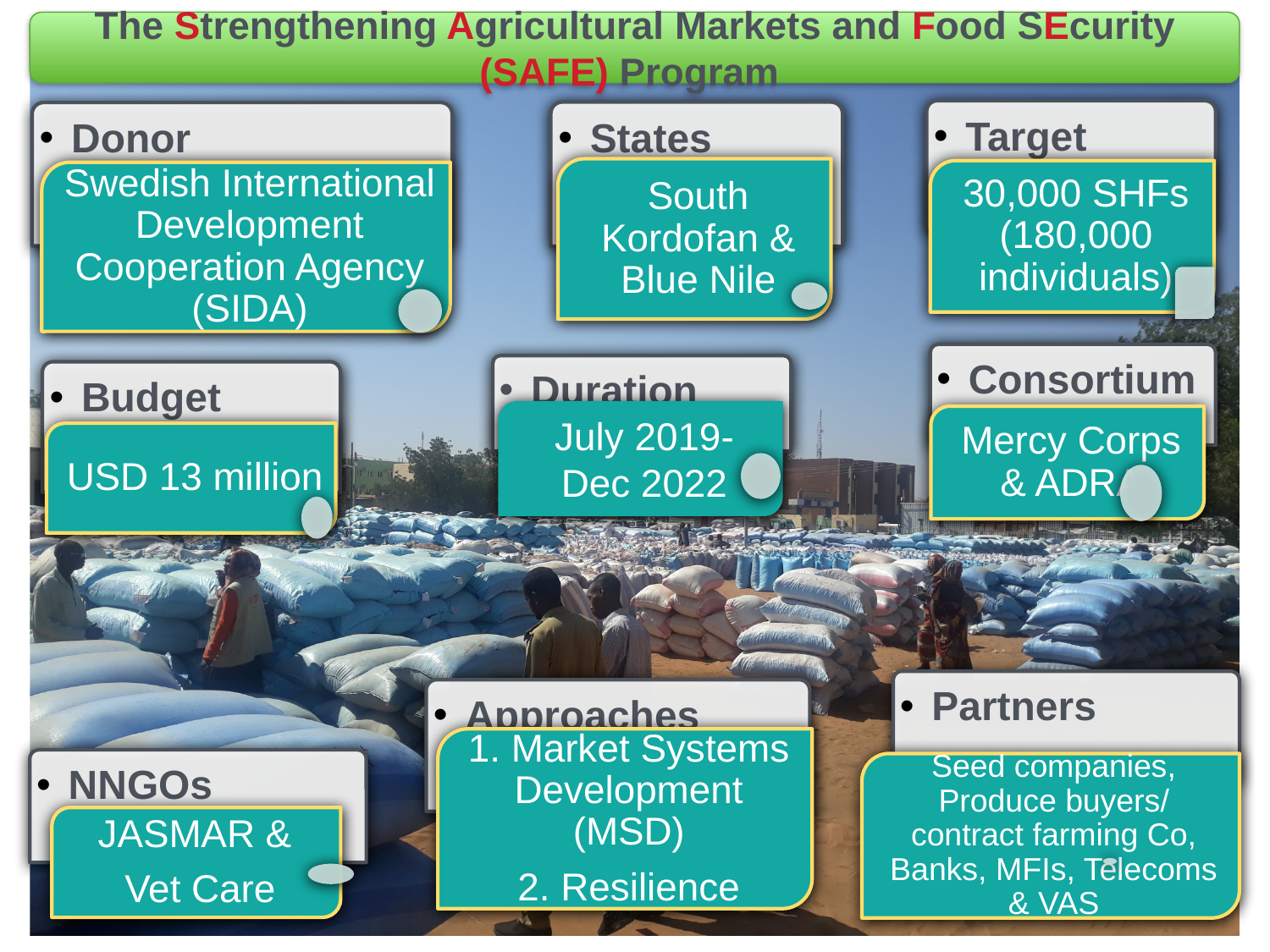

The Strengthening Agricultural Markets and Food SEcurity (SAFE) Program
#
Donor
Swedish International Development Cooperation Agency (SIDA)
States
South Kordofan & Blue Nile
Target
30,000 SHFs (180,000 individuals)
Budget
USD 13 million
Duration
July 2019- Dec 2022
Consortium
Mercy Corps & ADRA
NNGOs
JASMAR &
 Vet Care
Partners
Seed companies, Produce buyers/ contract farming Co, Banks, MFIs, Telecoms & VAS
Approaches
1. Market Systems Development (MSD)
2. Resilience

2